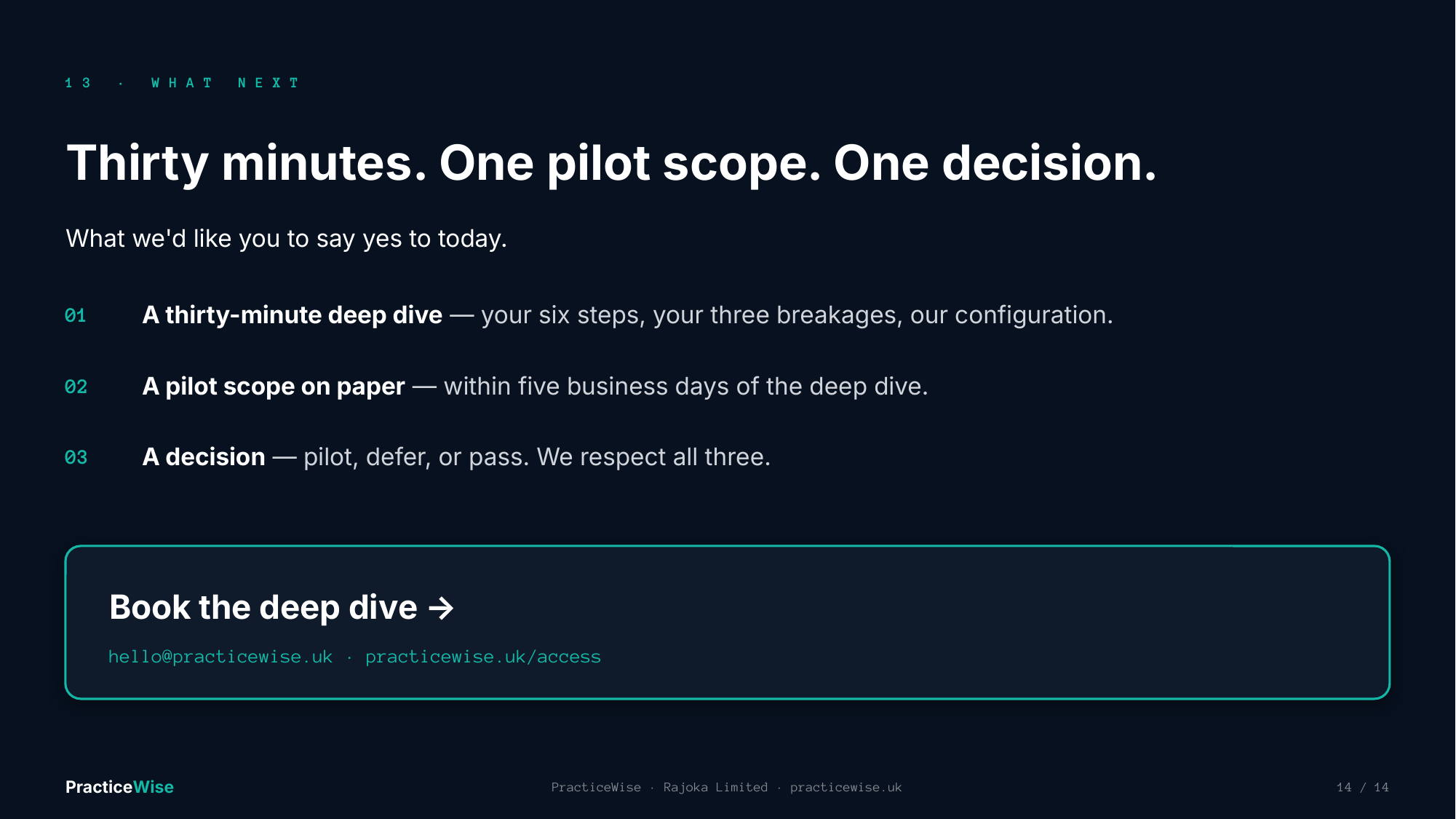

13 · WHAT NEXT
Thirty minutes. One pilot scope. One decision.
What we'd like you to say yes to today.
01
A thirty-minute deep dive — your six steps, your three breakages, our configuration.
02
A pilot scope on paper — within five business days of the deep dive.
03
A decision — pilot, defer, or pass. We respect all three.

Book the deep dive →
hello@practicewise.uk · practicewise.uk/access
PracticeWise
PracticeWise · Rajoka Limited · practicewise.uk
14 / 14